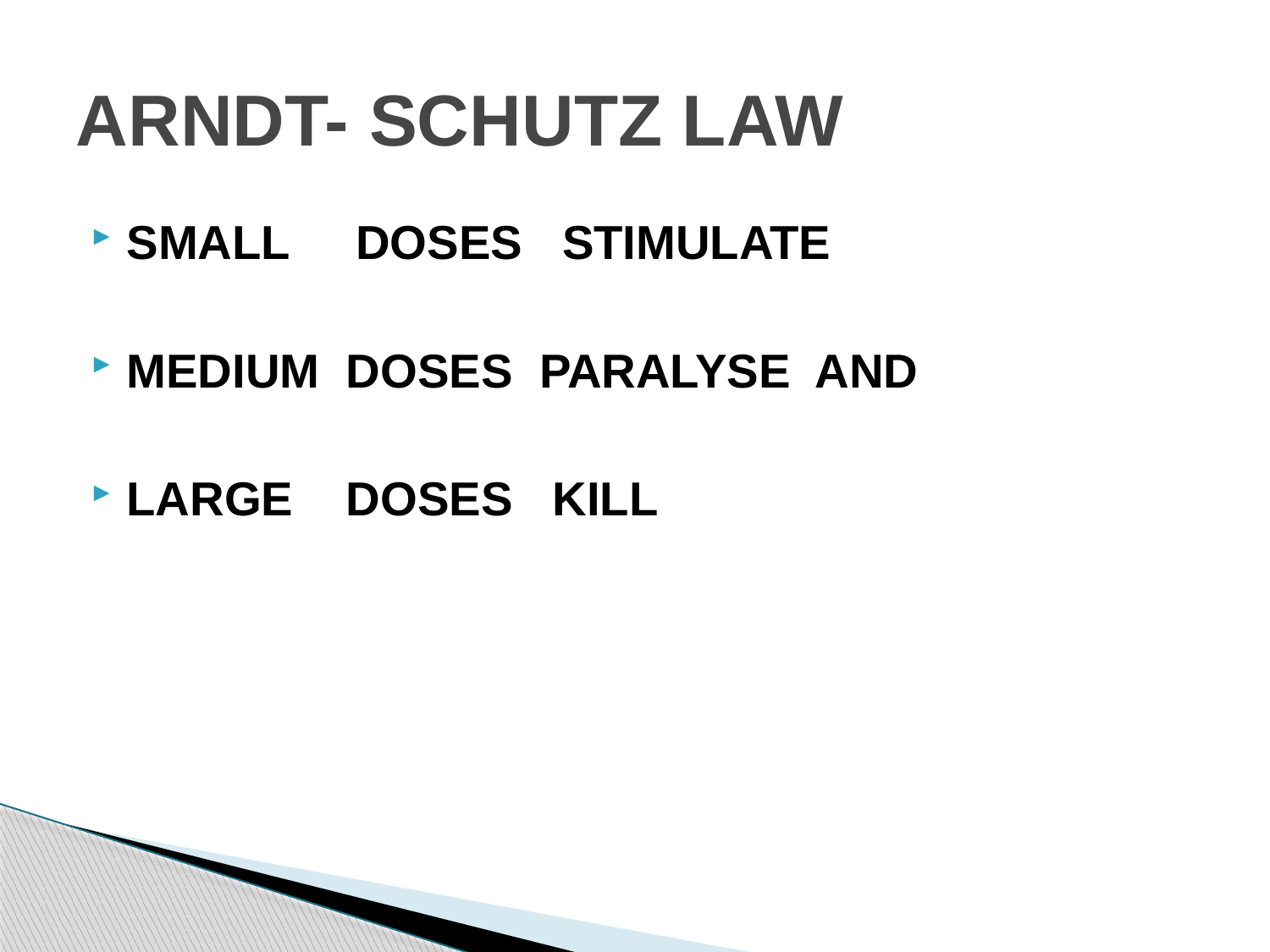

# ARNDT- SCHUTZ LAW
SMALL     DOSES   STIMULATE

MEDIUM  DOSES  PARALYSE  AND

LARGE    DOSES   KILL